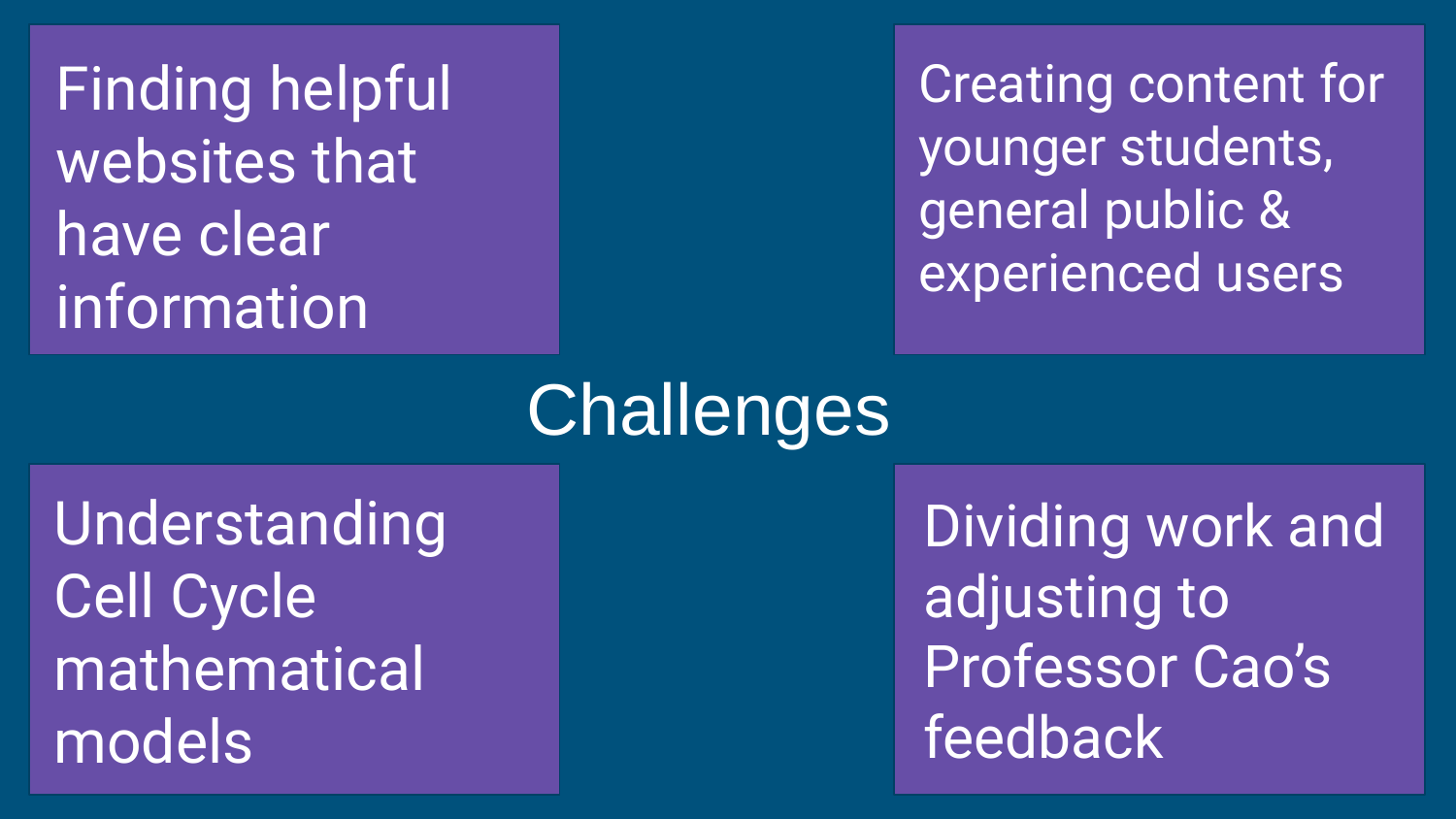

Finding helpful websites that have clear information
Creating content for younger students, general public & experienced users
# Challenges

Understanding Cell Cycle mathematical models

Dividing work and adjusting to Professor Cao’s feedback